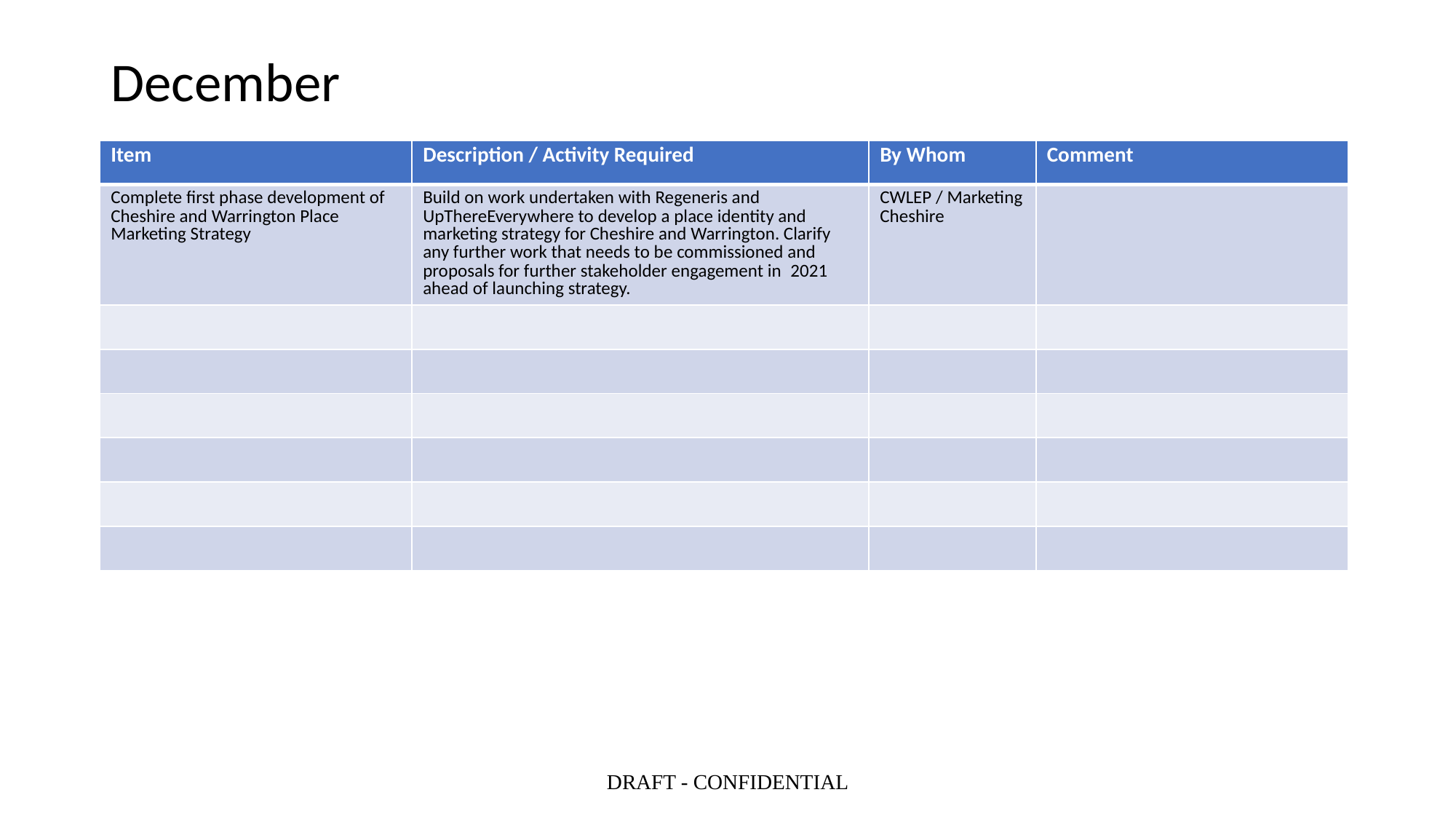

# December
| Item | Description / Activity Required | By Whom | Comment |
| --- | --- | --- | --- |
| Complete first phase development of Cheshire and Warrington Place Marketing Strategy | Build on work undertaken with Regeneris and UpThereEverywhere to develop a place identity and marketing strategy for Cheshire and Warrington. Clarify any further work that needs to be commissioned and proposals for further stakeholder engagement in  2021 ahead of launching strategy. | CWLEP / Marketing Cheshire |  |
|  |  |  |  |
|  |  |  |  |
|  |  |  |  |
|  |  |  |  |
|  |  |  |  |
|  |  |  |  |
DRAFT - CONFIDENTIAL